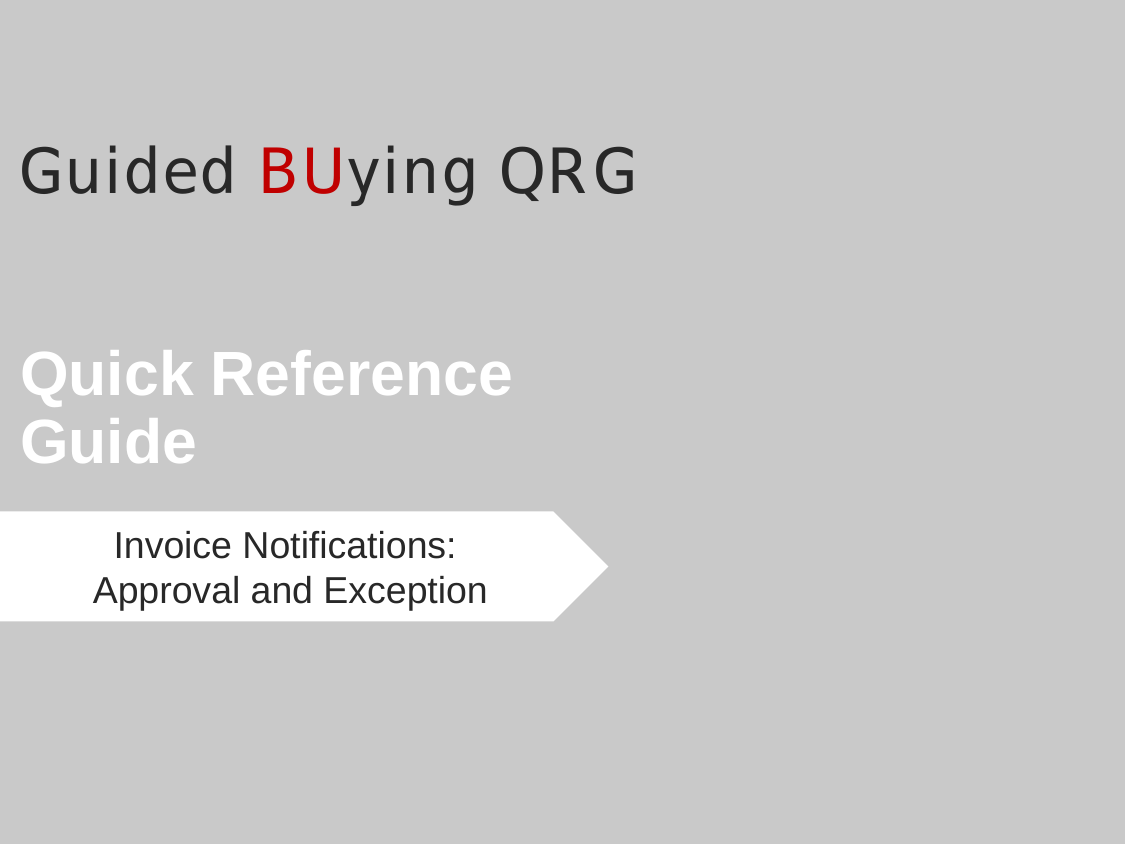

# Guided BUying QRG Quick Reference Guide
Invoice Notifications:
Approval and Exception